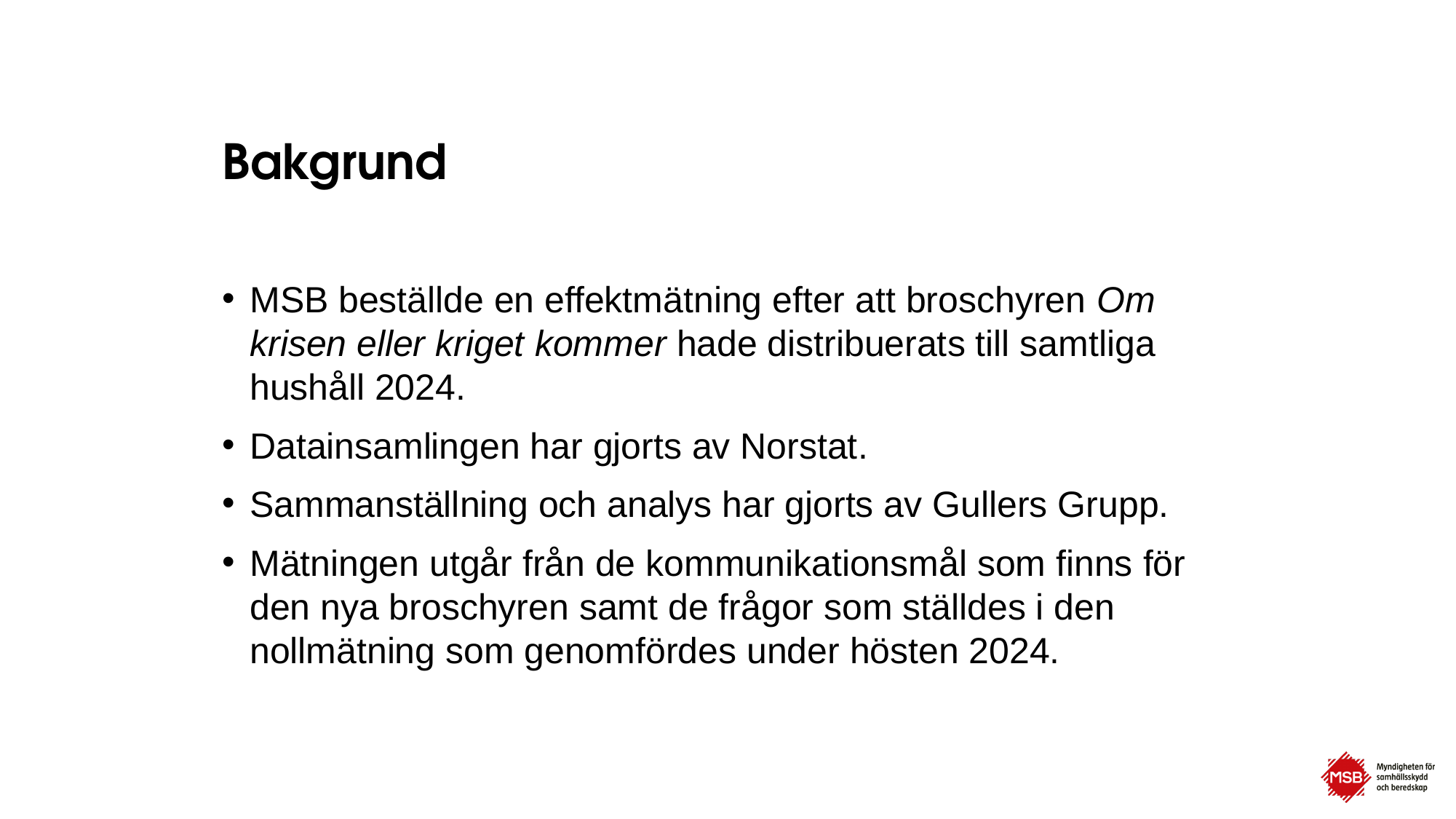

# Bakgrund
MSB beställde en effektmätning efter att broschyren Om krisen eller kriget kommer hade distribuerats till samtliga hushåll 2024.
Datainsamlingen har gjorts av Norstat.
Sammanställning och analys har gjorts av Gullers Grupp.
Mätningen utgår från de kommunikationsmål som finns för den nya broschyren samt de frågor som ställdes i den nollmätning som genomfördes under hösten 2024.